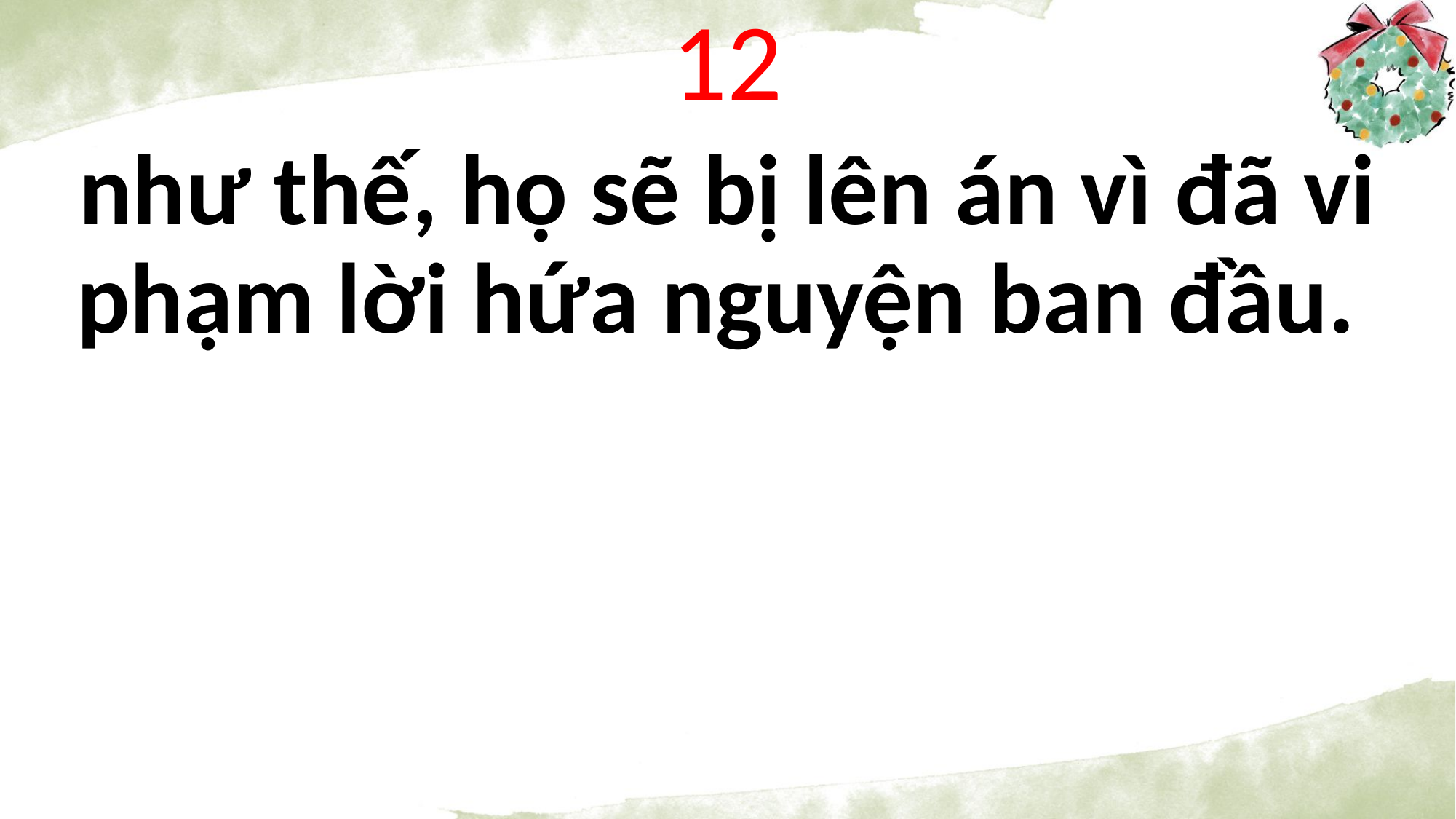

12
như thế, họ sẽ bị lên án vì đã vi phạm lời hứa nguyện ban đầu.